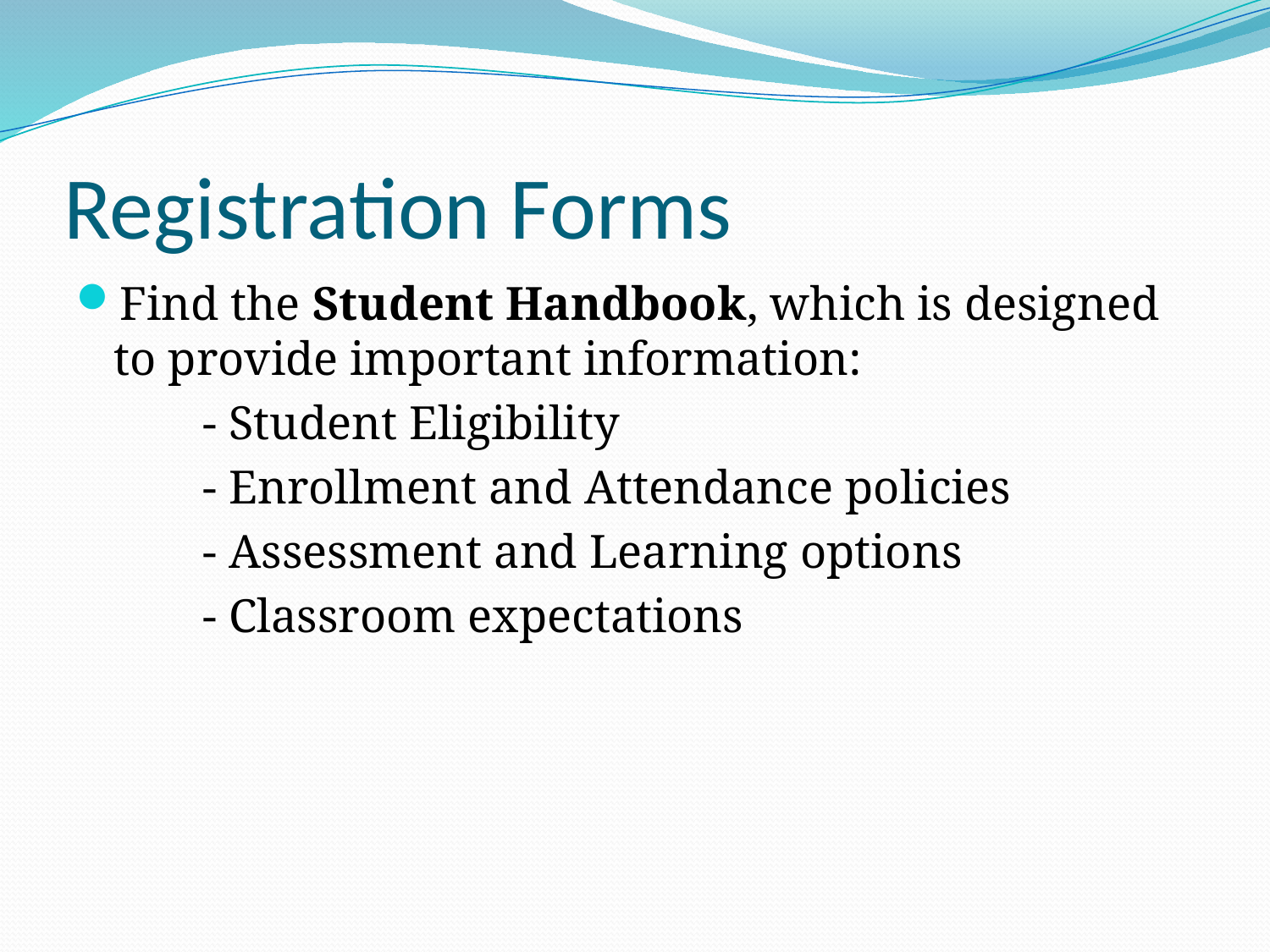

# Registration Forms
Find the Student Handbook, which is designed to provide important information:
	- Student Eligibility
	- Enrollment and Attendance policies
	- Assessment and Learning options
	- Classroom expectations